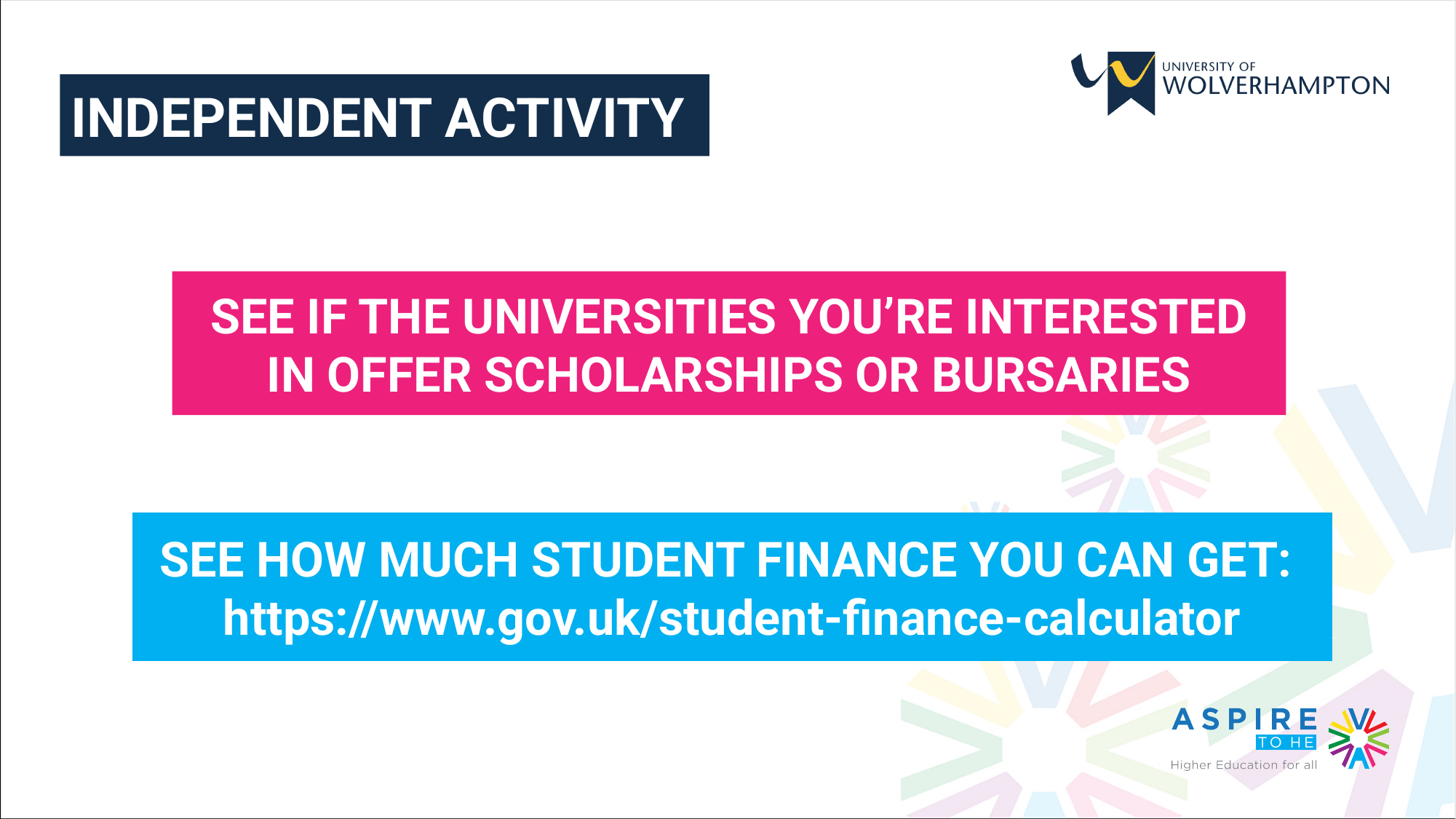

INDEPENDENT ACTIVITY
SEE IF THE UNIVERSITIES YOU’RE INTERESTED IN OFFER SCHOLARSHIPS OR BURSARIES
SEE HOW MUCH STUDENT FINANCE YOU CAN GET:
https://www.gov.uk/student-finance-calculator